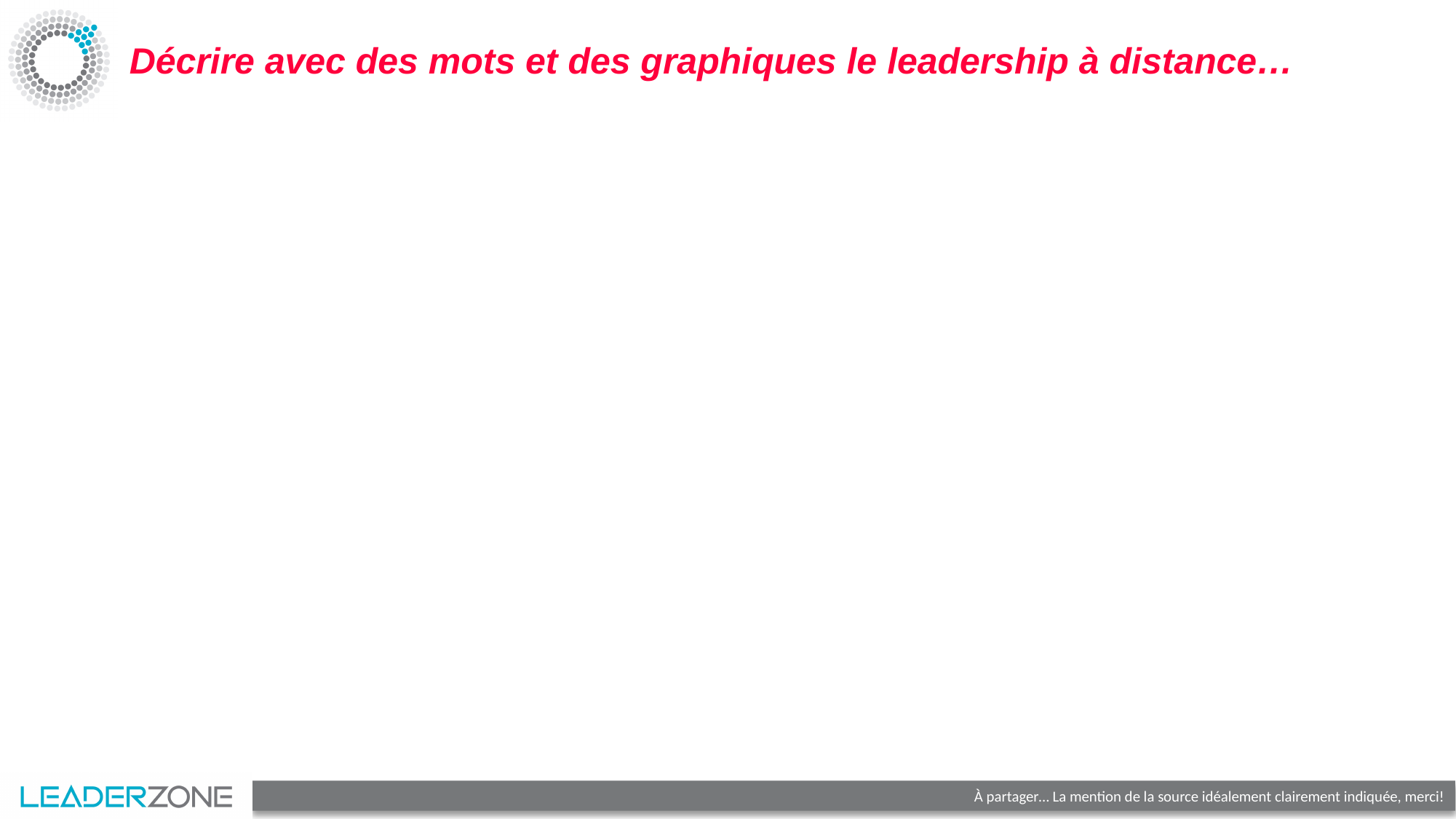

# Décrire avec des mots et des graphiques le leadership à distance…